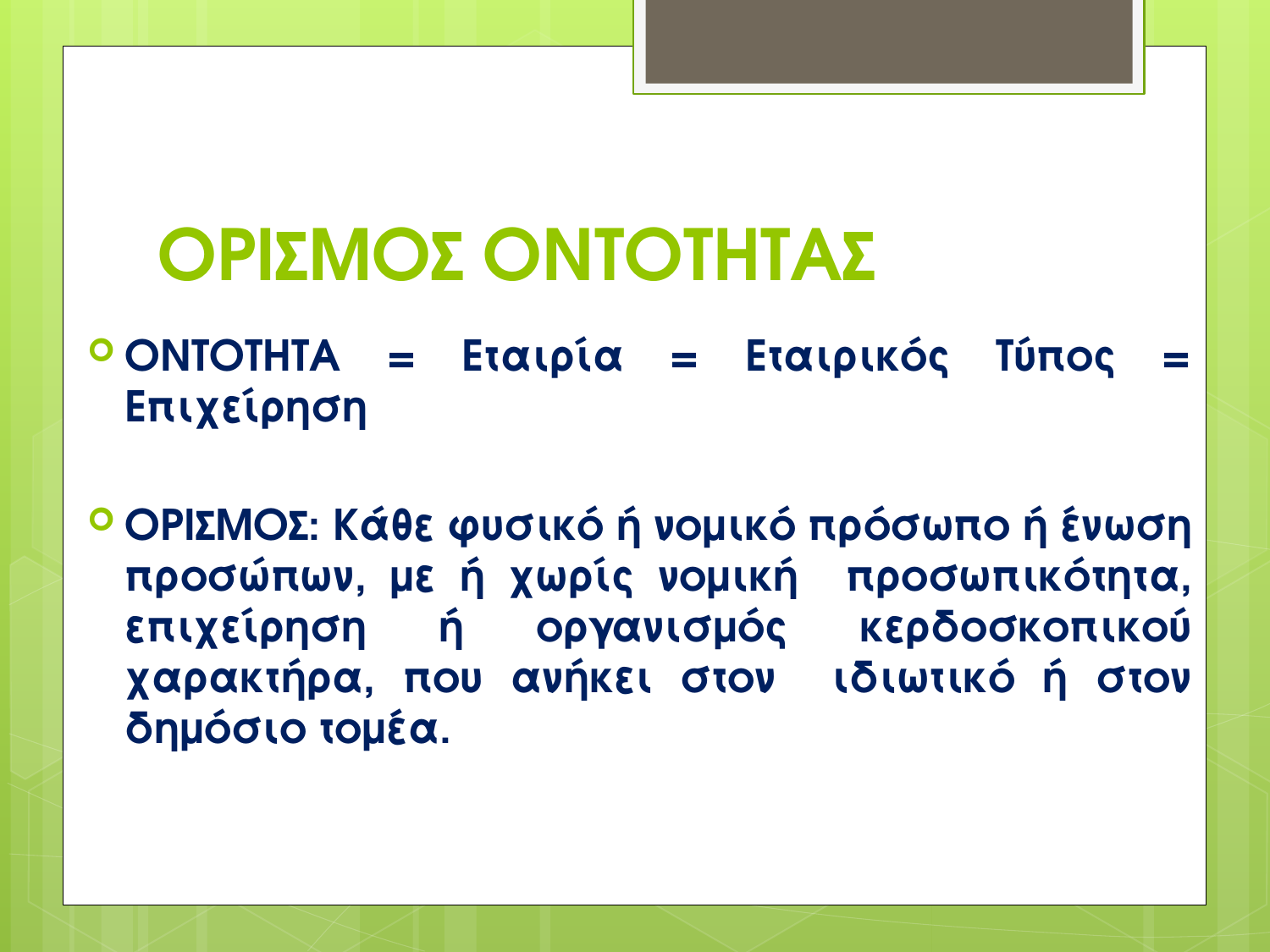

# ΟΡΙΣΜΟΣ ΟΝΤΟΤΗΤΑΣ
ΟΝΤΟΤΗΤΑ = Εταιρία = Εταιρικός Τύπος = Επιχείρηση

ΟΡΙΣΜΟΣ: Κάθε φυσικό ή νομικό πρόσωπο ή ένωση προσώπων, με ή χωρίς νομική  προσωπικότητα, επιχείρηση ή οργανισμός κερδοσκοπικού χαρακτήρα, που ανήκει στον  ιδιωτικό ή στον δημόσιο τομέα.